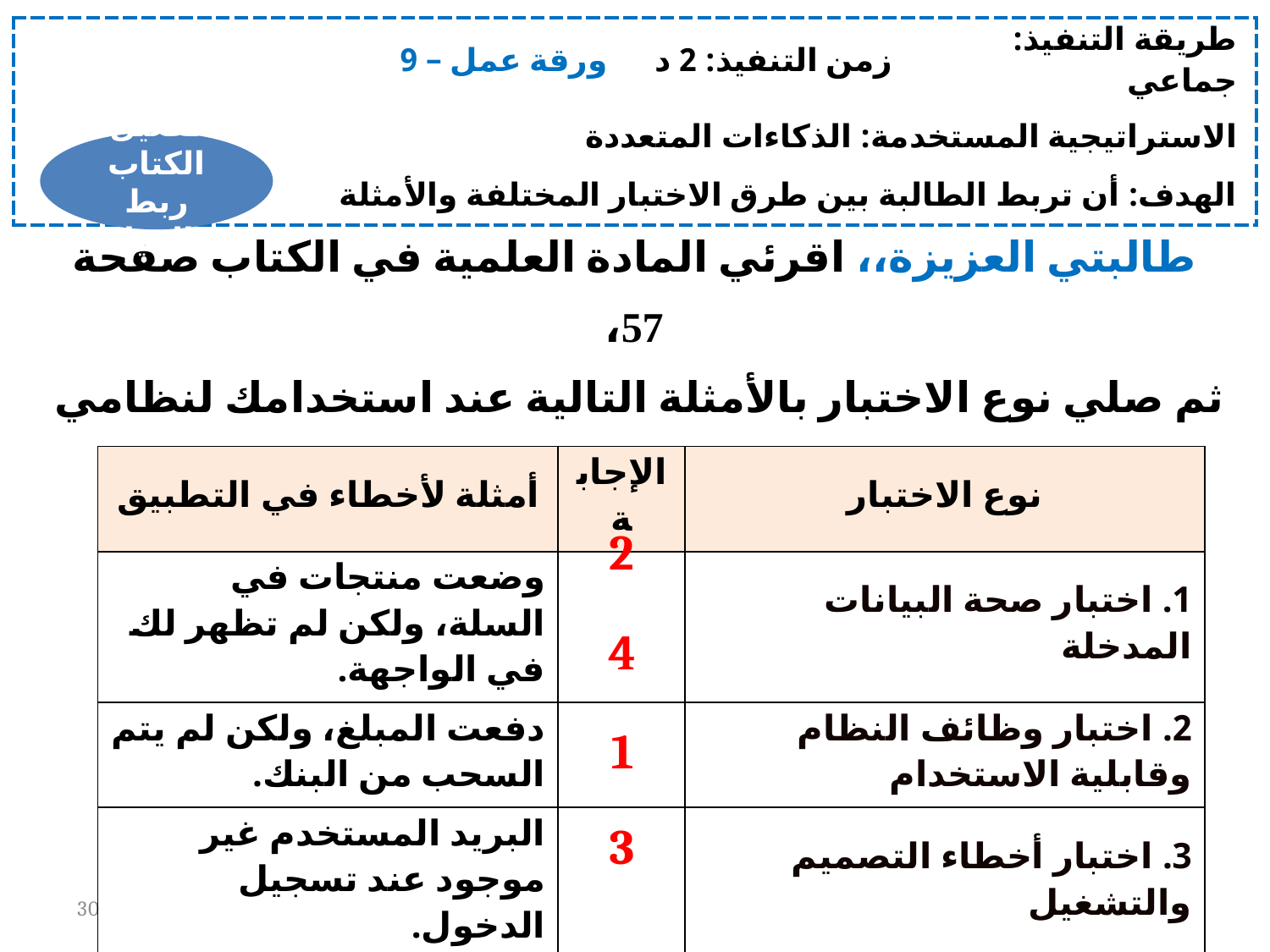

| ورقة عمل – 9 | زمن التنفيذ: 2 د | طريقة التنفيذ: جماعي |
| --- | --- | --- |
| الاستراتيجية المستخدمة: الذكاءات المتعددة |  |  |
| الهدف: أن تربط الطالبة بين طرق الاختبار المختلفة والأمثلة |  |  |
تفعيل الكتاب
ربط بالحياة
طالبتي العزيزة،، اقرئي المادة العلمية في الكتاب صفحة 57،
ثم صلي نوع الاختبار بالأمثلة التالية عند استخدامك لنظامي
(مصرف الراجحي ) و(SHEIN).
| أمثلة لأخطاء في التطبيق | الإجابة | نوع الاختبار |
| --- | --- | --- |
| وضعت منتجات في السلة، ولكن لم تظهر لك في الواجهة. |  | 1. اختبار صحة البيانات المدخلة |
| دفعت المبلغ، ولكن لم يتم السحب من البنك. |  | 2. اختبار وظائف النظام وقابلية الاستخدام |
| البريد المستخدم غير موجود عند تسجيل الدخول. |  | 3. اختبار أخطاء التصميم والتشغيل |
| دفعت المبلغ لكن المبلغ المسحوب من البنك أكثر من مبلغ المشتريات. |  | 4. اختبار الاتصال مع الأنظمة الأخرى |
2
4
1
3
30